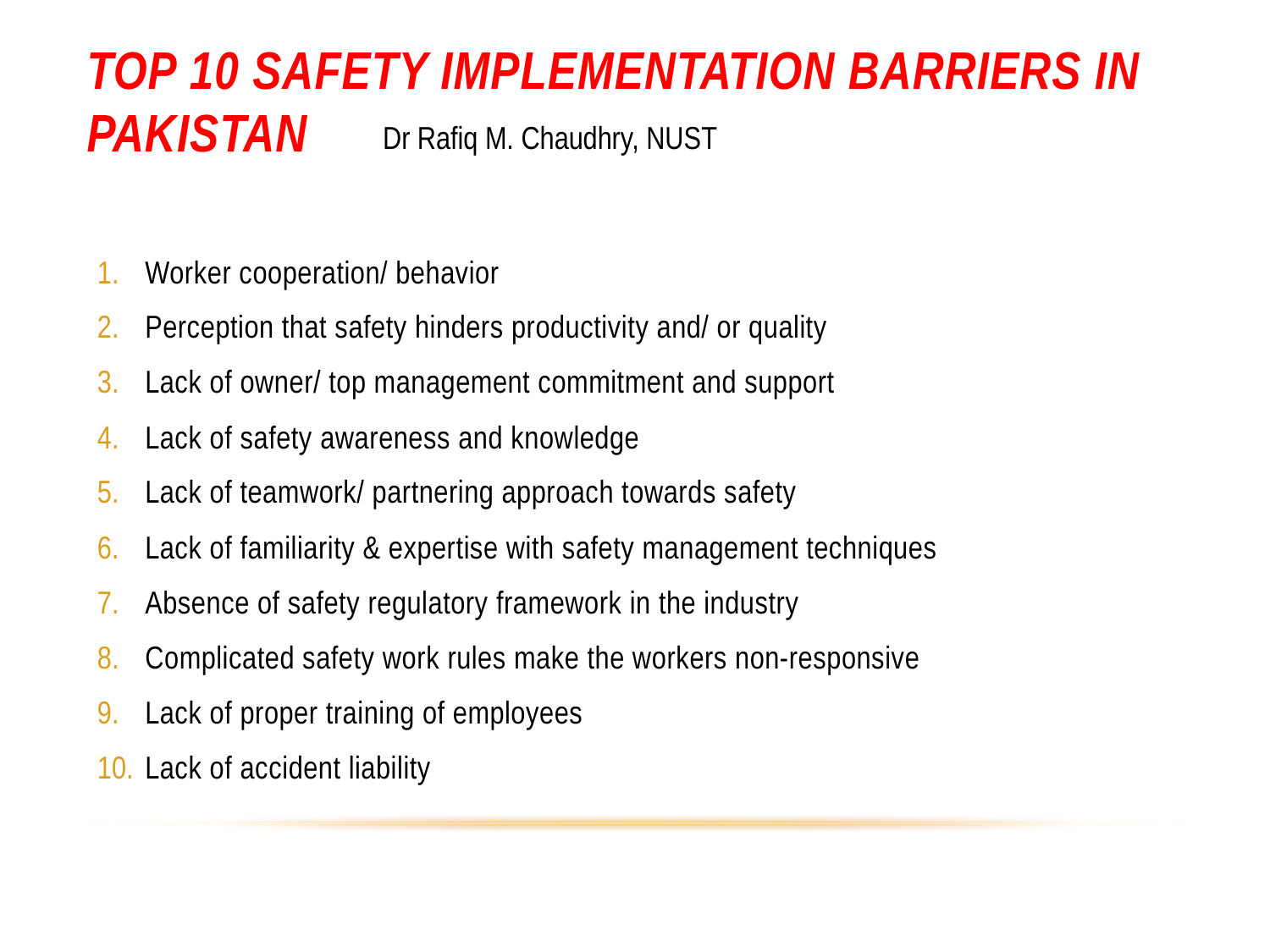

# Top 10 Safety Implementation Barriers in pakistan
Dr Rafiq M. Chaudhry, NUST

Worker cooperation/ behavior
Perception that safety hinders productivity and/ or quality
Lack of owner/ top management commitment and support
Lack of safety awareness and knowledge
Lack of teamwork/ partnering approach towards safety
Lack of familiarity & expertise with safety management techniques
Absence of safety regulatory framework in the industry
Complicated safety work rules make the workers non-responsive
Lack of proper training of employees
Lack of accident liability